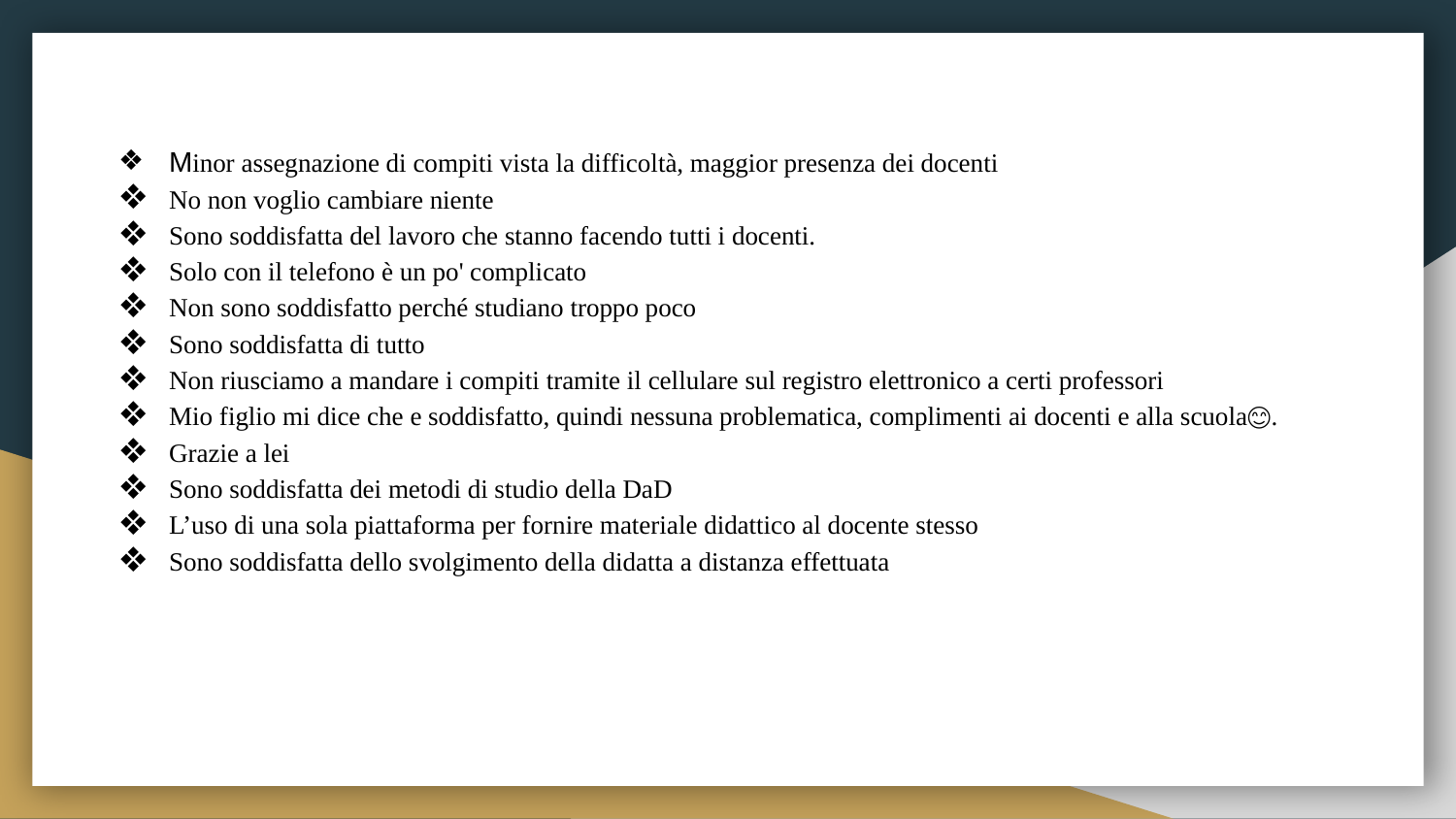

Minor assegnazione di compiti vista la difficoltà, maggior presenza dei docenti
No non voglio cambiare niente
Sono soddisfatta del lavoro che stanno facendo tutti i docenti.
Solo con il telefono è un po' complicato
Non sono soddisfatto perché studiano troppo poco
Sono soddisfatta di tutto
Non riusciamo a mandare i compiti tramite il cellulare sul registro elettronico a certi professori
Mio figlio mi dice che e soddisfatto, quindi nessuna problematica, complimenti ai docenti e alla scuola😊.
Grazie a lei
Sono soddisfatta dei metodi di studio della DaD
L’uso di una sola piattaforma per fornire materiale didattico al docente stesso
Sono soddisfatta dello svolgimento della didatta a distanza effettuata